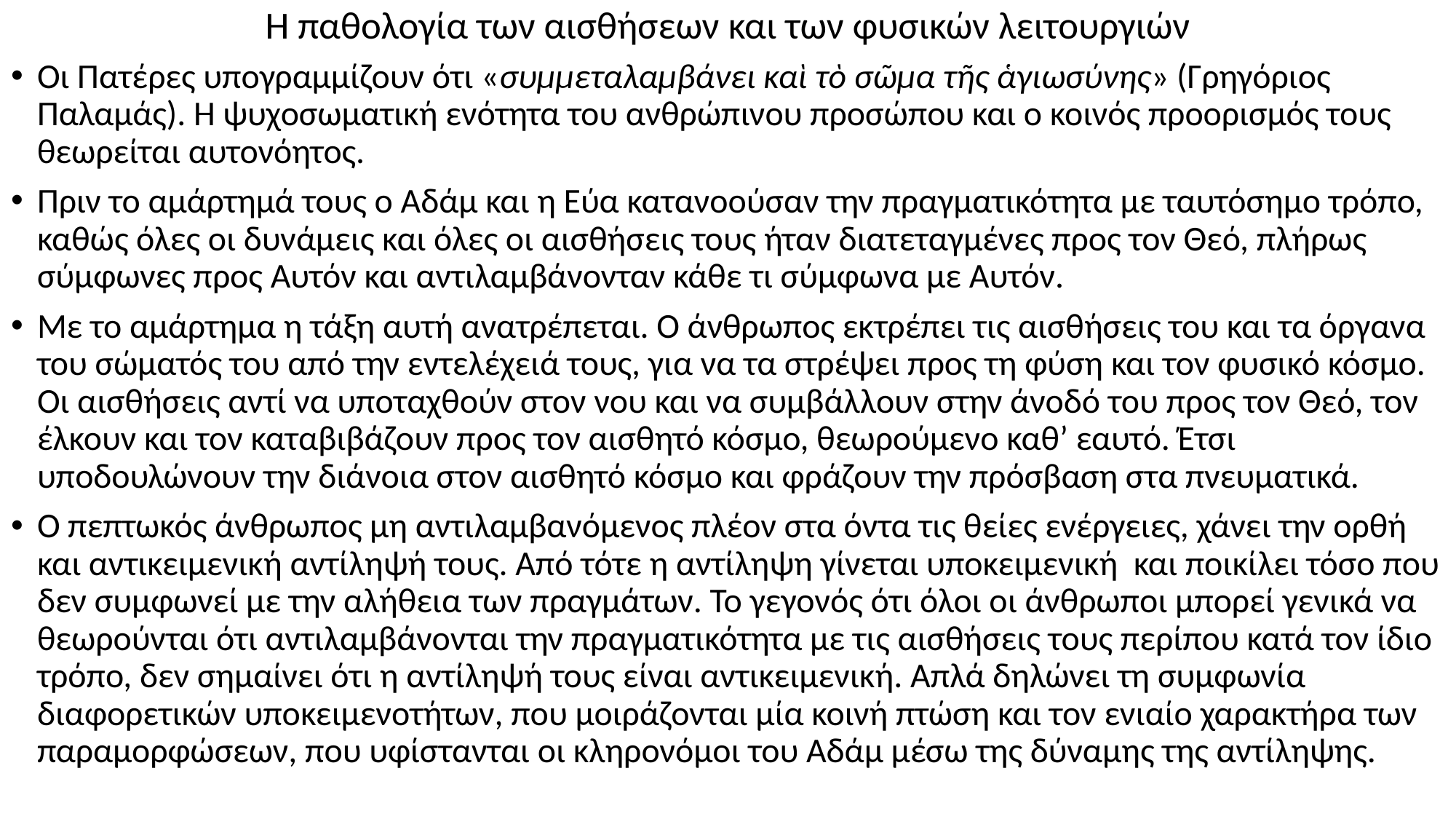

# Η παθολογία των αισθήσεων και των φυσικών λειτουργιών
Οι Πατέρες υπογραμμίζουν ότι «συμμεταλαμβάνει καὶ τὸ σῶμα τῆς ἁγιωσύνης» (Γρηγόριος Παλαμάς). Η ψυχοσωματική ενότητα του ανθρώπινου προσώπου και ο κοινός προορισμός τους θεωρείται αυτονόητος.
Πριν το αμάρτημά τους ο Αδάμ και η Εύα κατανοούσαν την πραγματικότητα με ταυτόσημο τρόπο, καθώς όλες οι δυνάμεις και όλες οι αισθήσεις τους ήταν διατεταγμένες προς τον Θεό, πλήρως σύμφωνες προς Αυτόν και αντιλαμβάνονταν κάθε τι σύμφωνα με Αυτόν.
Με το αμάρτημα η τάξη αυτή ανατρέπεται. Ο άνθρωπος εκτρέπει τις αισθήσεις του και τα όργανα του σώματός του από την εντελέχειά τους, για να τα στρέψει προς τη φύση και τον φυσικό κόσμο. Οι αισθήσεις αντί να υποταχθούν στον νου και να συμβάλλουν στην άνοδό του προς τον Θεό, τον έλκουν και τον καταβιβάζουν προς τον αισθητό κόσμο, θεωρούμενο καθ’ εαυτό. Έτσι υποδουλώνουν την διάνοια στον αισθητό κόσμο και φράζουν την πρόσβαση στα πνευματικά.
Ο πεπτωκός άνθρωπος μη αντιλαμβανόμενος πλέον στα όντα τις θείες ενέργειες, χάνει την ορθή και αντικειμενική αντίληψή τους. Από τότε η αντίληψη γίνεται υποκειμενική  και ποικίλει τόσο που δεν συμφωνεί με την αλήθεια των πραγμάτων. Το γεγονός ότι όλοι οι άνθρωποι μπορεί γενικά να θεωρούνται ότι αντιλαμβάνονται την πραγματικότητα με τις αισθήσεις τους περίπου κατά τον ίδιο τρόπο, δεν σημαίνει ότι η αντίληψή τους είναι αντικειμενική. Απλά δηλώνει τη συμφωνία διαφορετικών υποκειμενοτήτων, που μοιράζονται μία κοινή πτώση και τον ενιαίο χαρακτήρα των παραμορφώσεων, που υφίστανται οι κληρονόμοι του Αδάμ μέσω της δύναμης της αντίληψης.